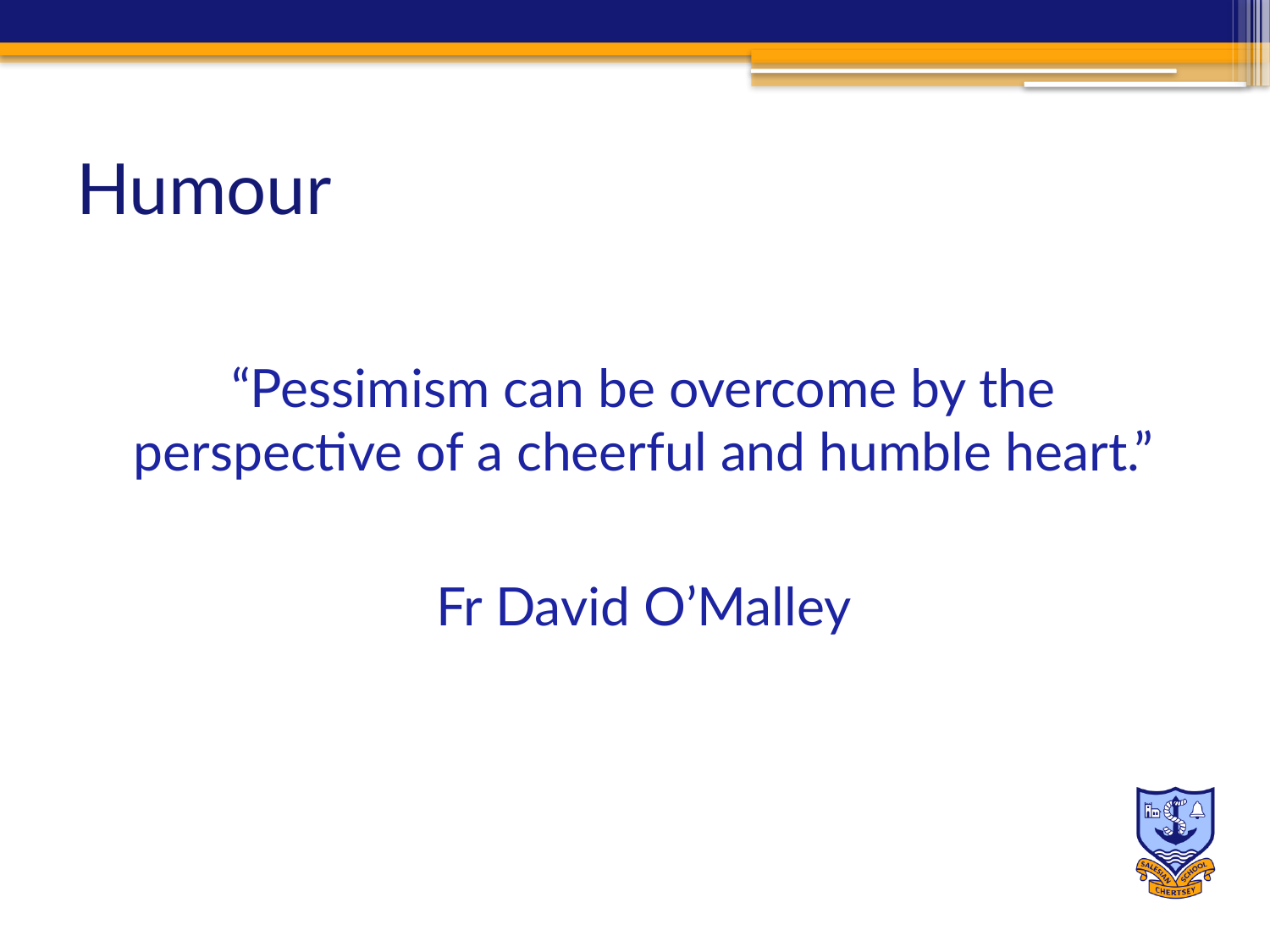

# Humour
“Pessimism can be overcome by the perspective of a cheerful and humble heart.”

Fr David O’Malley